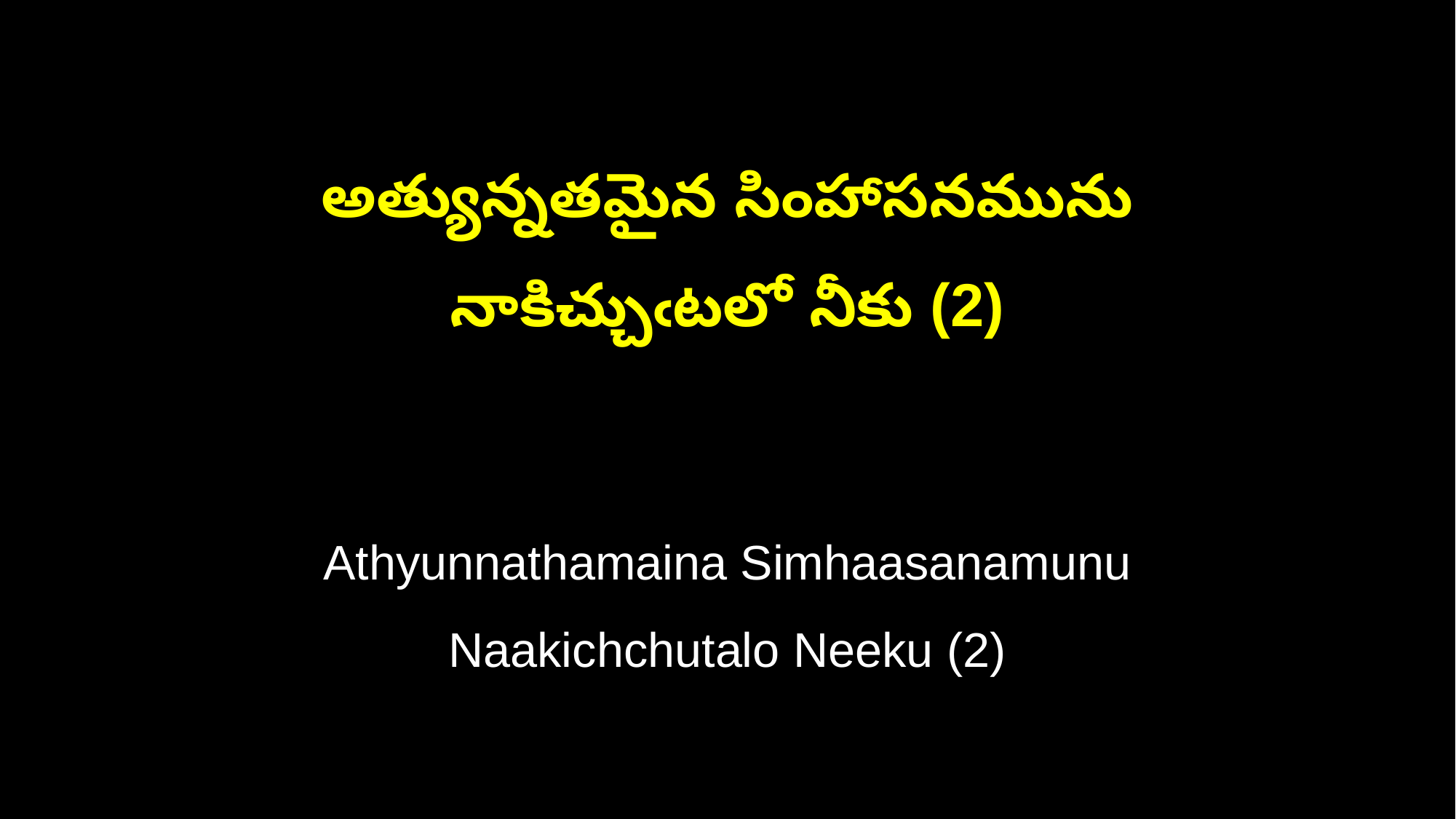

అత్యున్నతమైన సింహాసనమును
నాకిచ్చుఁటలో నీకు (2)
Athyunnathamaina Simhaasanamunu
Naakichchutalo Neeku (2)